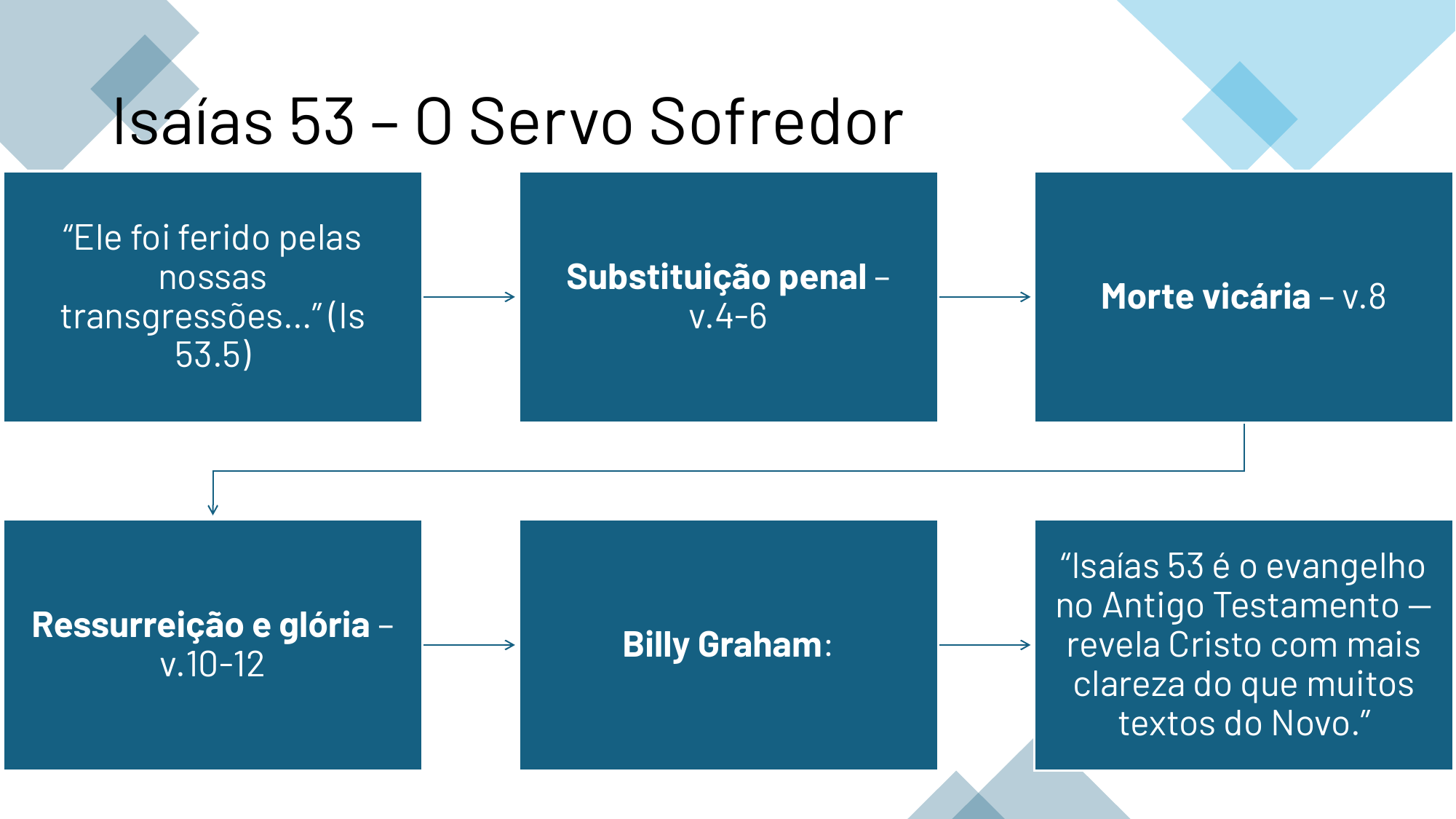

# Isaías 53 – O Servo Sofredor

“Ele foi ferido pelas nossas transgressões…” (Is 53.5)

Substituição penal – v.4-6

Morte vicária – v.8

Ressurreição e glória – v.10-12

Billy Graham:
“Isaías 53 é o evangelho no Antigo Testamento — revela Cristo com mais clareza do que muitos textos do Novo.”